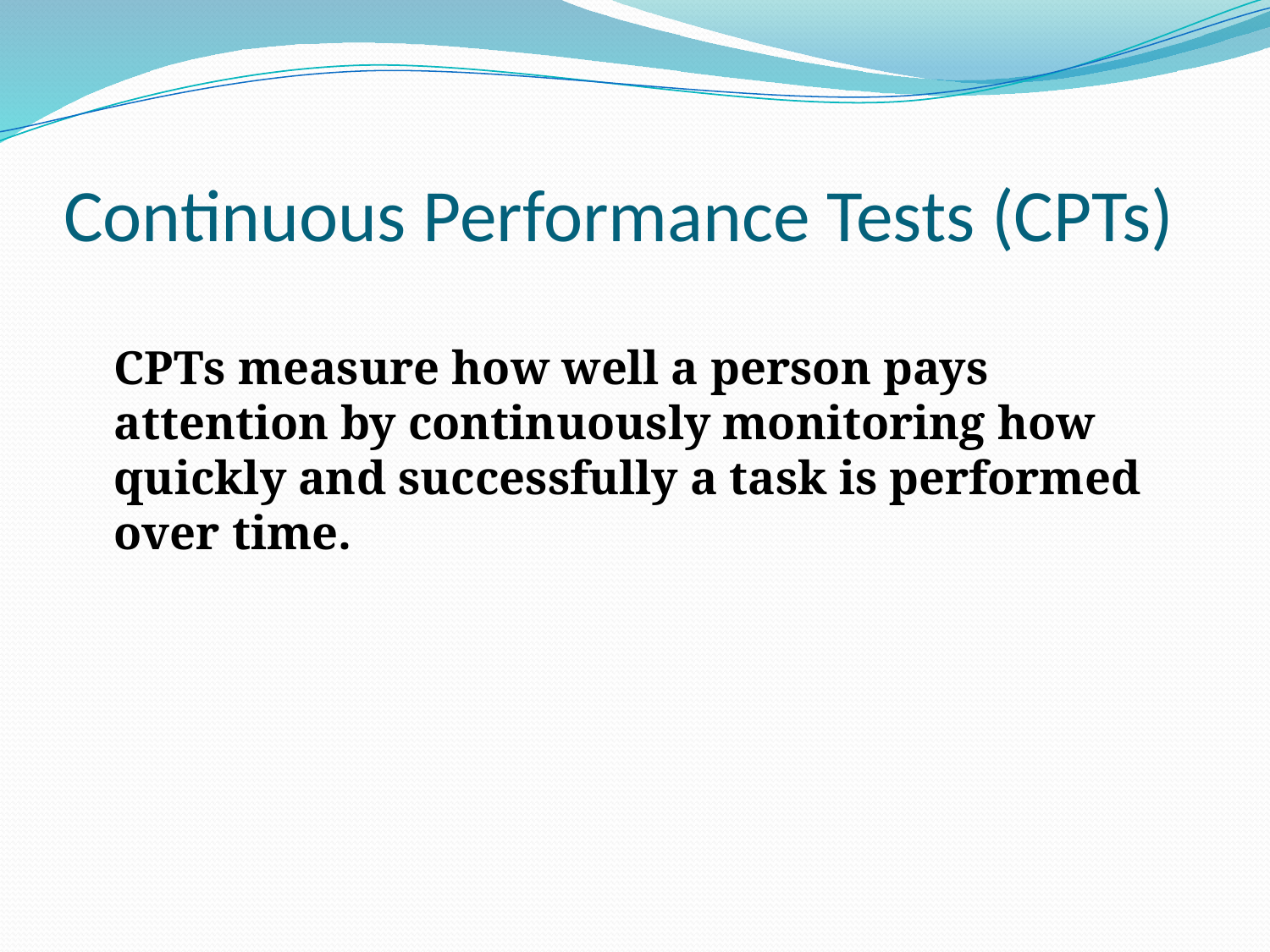

# Continuous Performance Tests (CPTs)

	CPTs measure how well a person pays attention by continuously monitoring how quickly and successfully a task is performed over time.